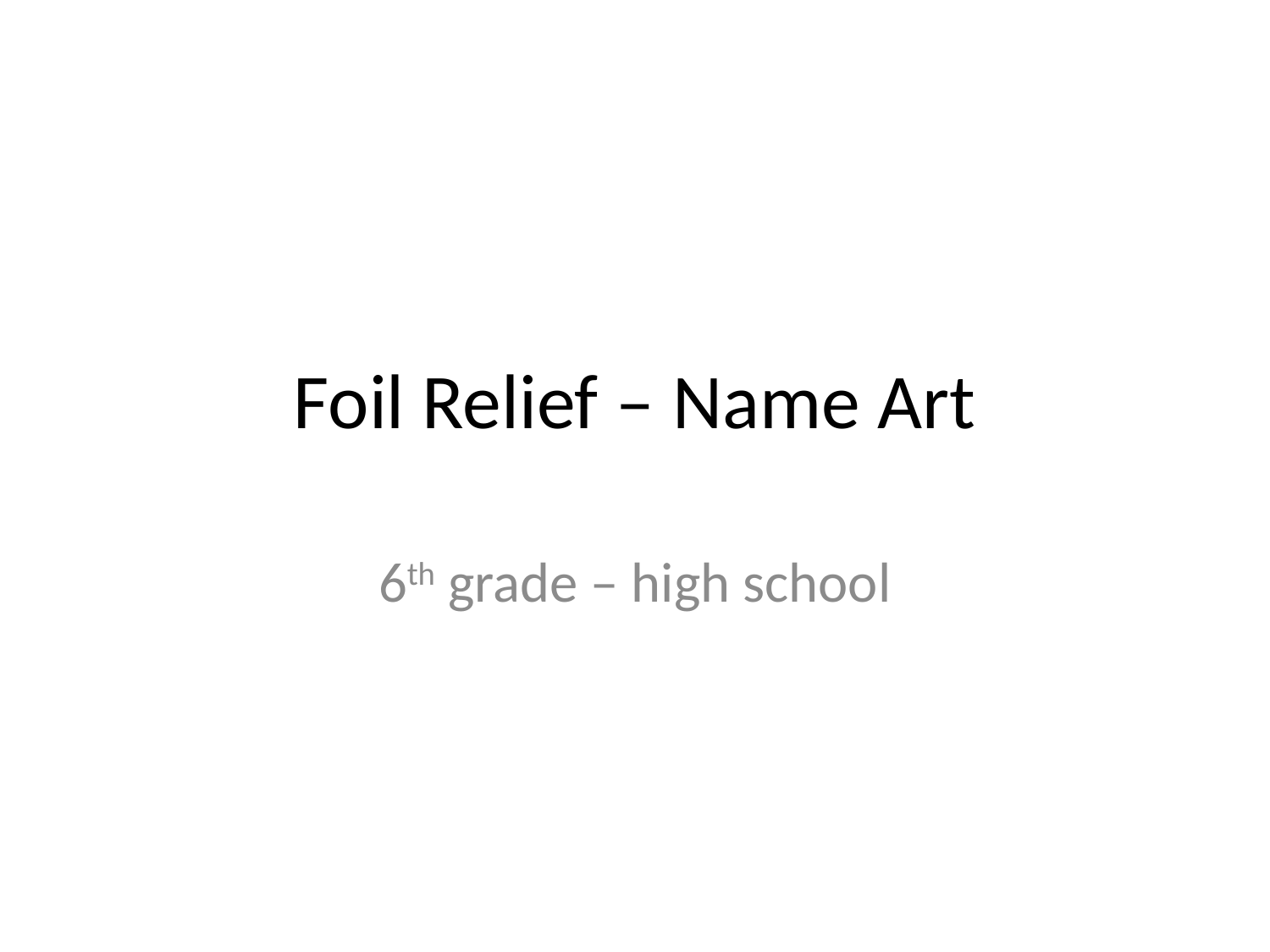

# Foil Relief – Name Art
6th grade – high school